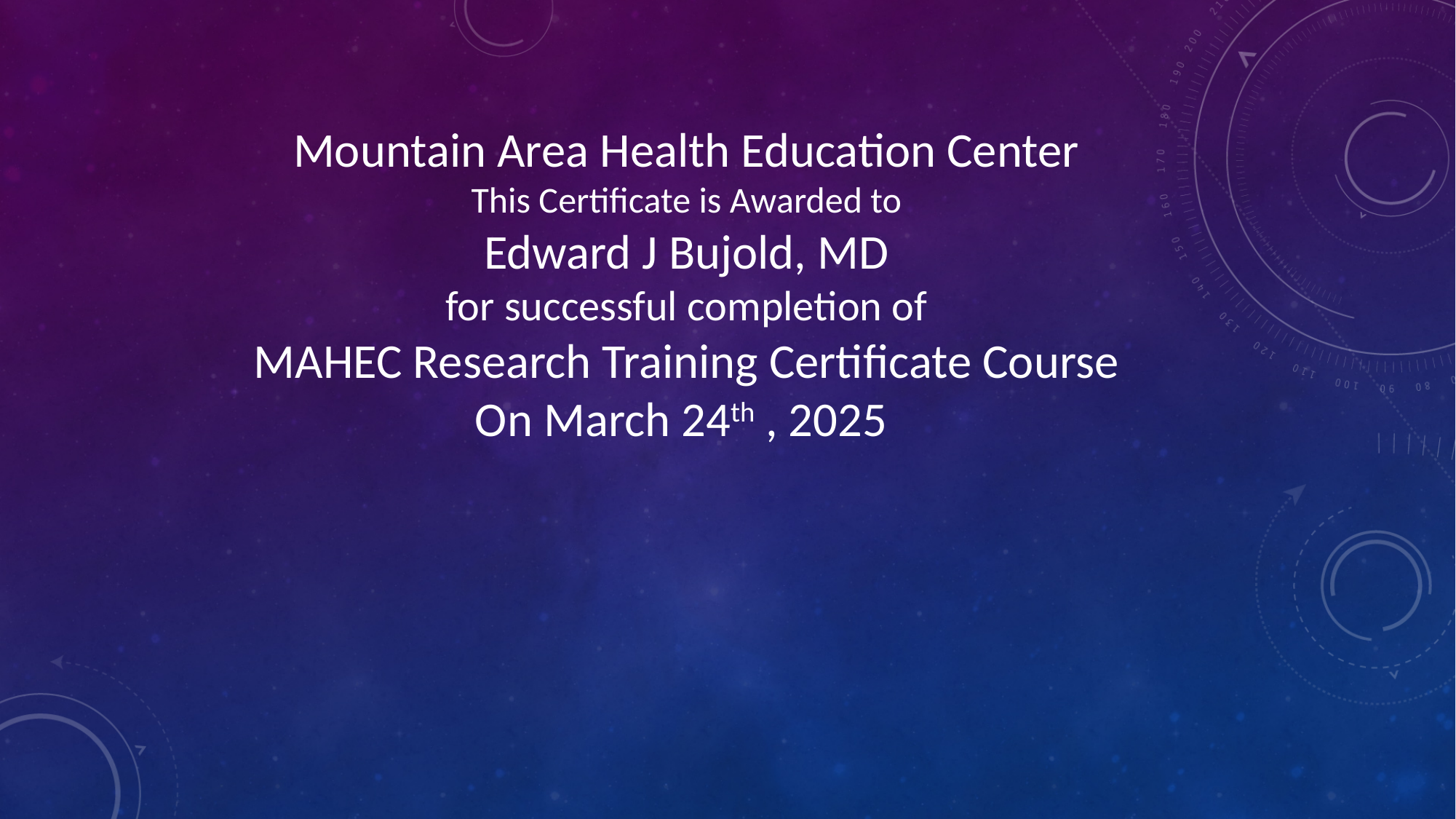

# Mountain Area Health Education Center This Certificate is Awarded to Edward J Bujold, MD for successful completion of MAHEC Research Training Certificate Course On March 24th , 2025